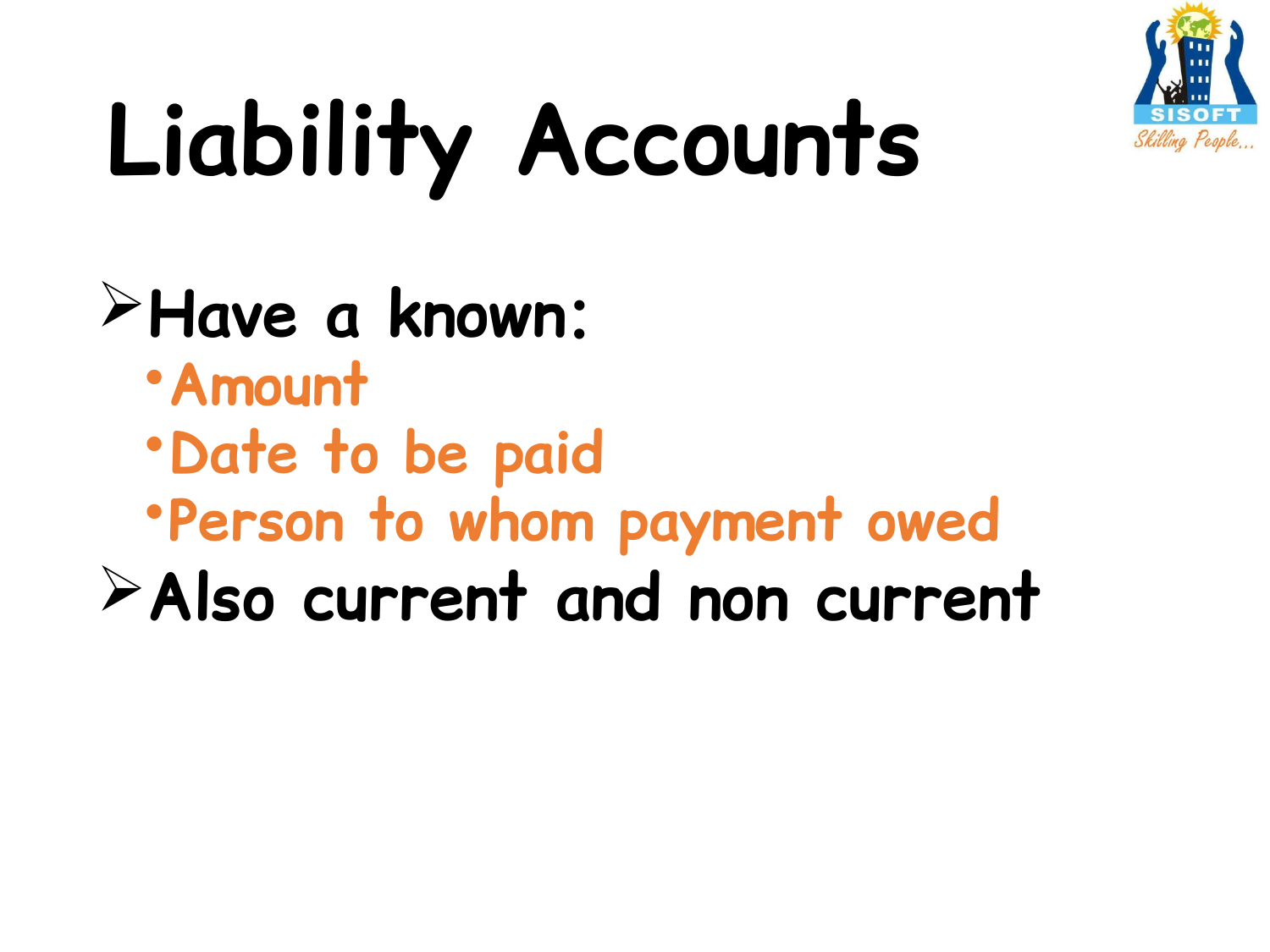

# Liability Accounts
Have a known:
Amount
Date to be paid
Person to whom payment owed
Also current and non current